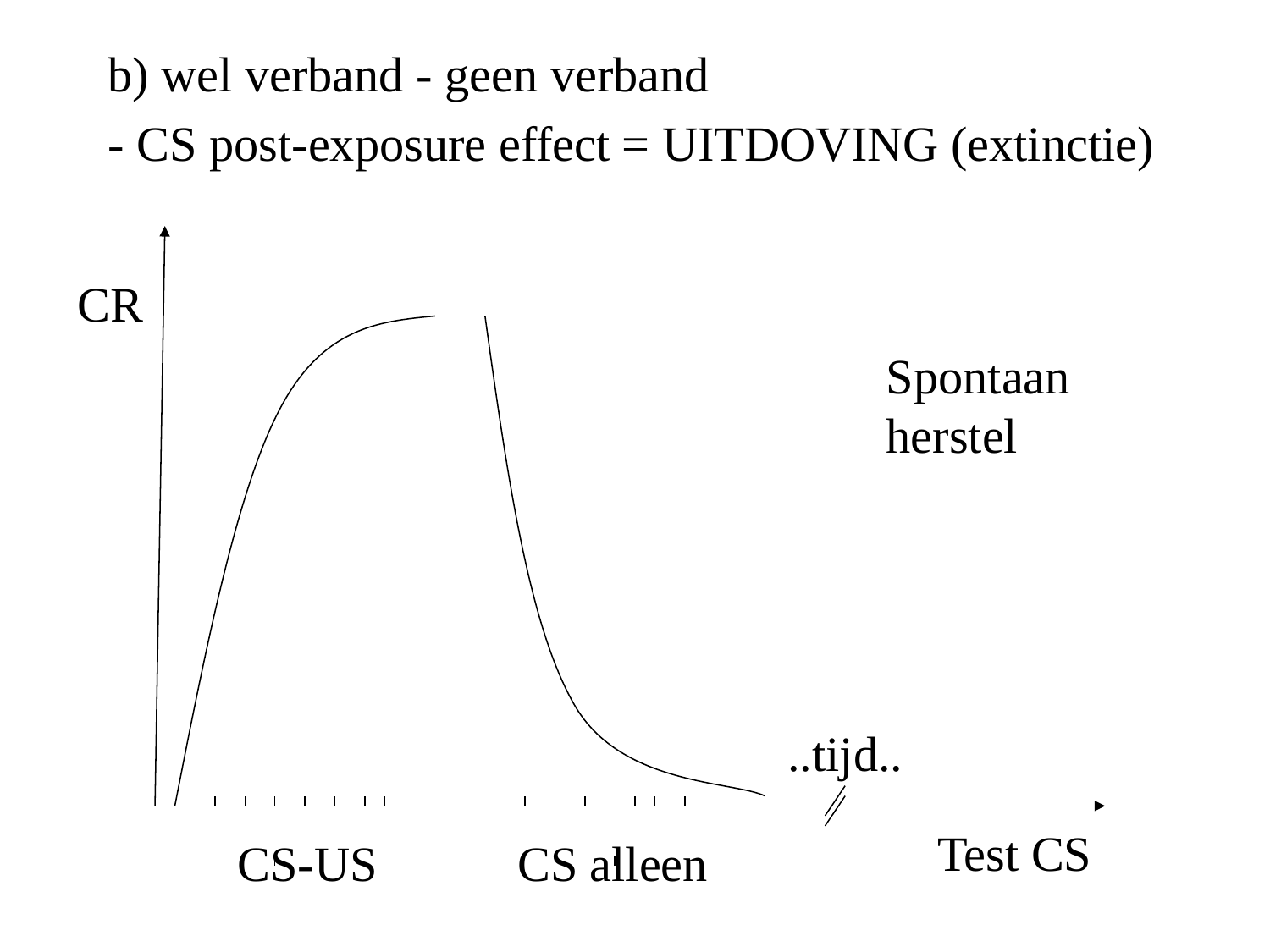

b) wel verband - geen verband
- CS post-exposure effect = UITDOVING (extinctie)

CR

Spontaan herstel
..tijd..
Test CS
CS-US
CS alleen